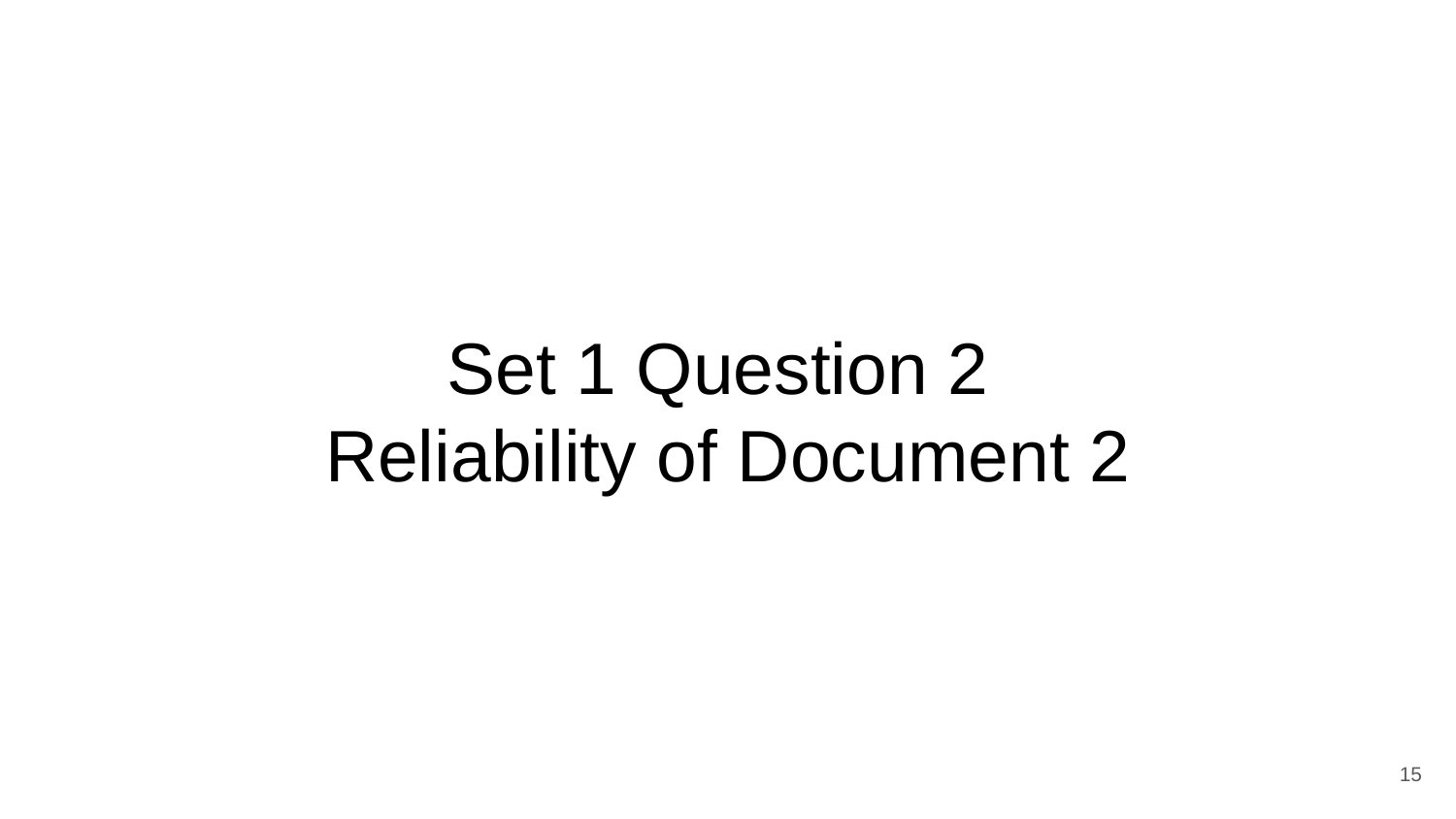

# Set 1 Question 2
Reliability of Document 2
15